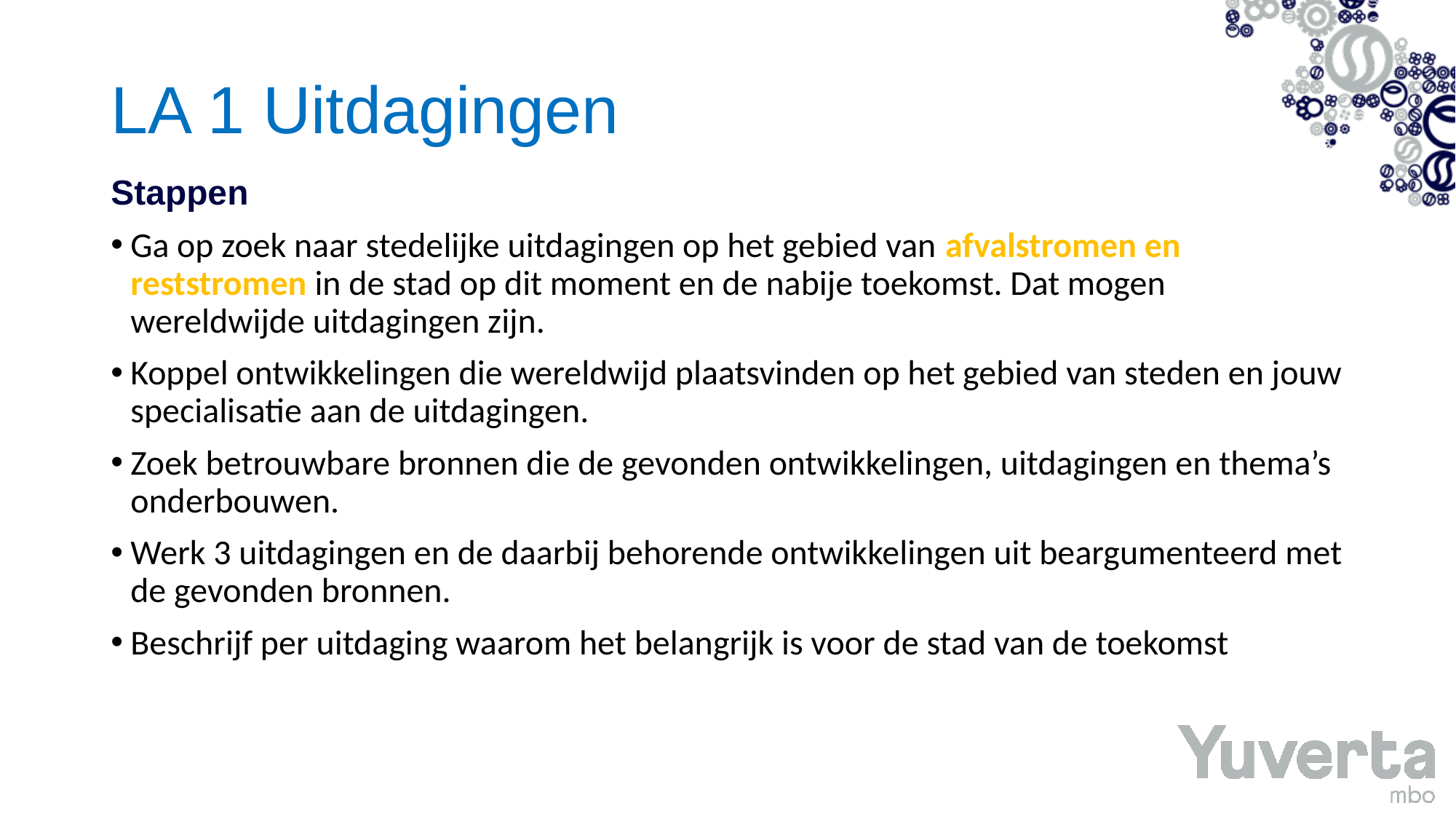

# LA 1 Uitdagingen
Stappen
Ga op zoek naar stedelijke uitdagingen op het gebied van afvalstromen en reststromen in de stad op dit moment en de nabije toekomst. Dat mogen wereldwijde uitdagingen zijn.
Koppel ontwikkelingen die wereldwijd plaatsvinden op het gebied van steden en jouw specialisatie aan de uitdagingen.
Zoek betrouwbare bronnen die de gevonden ontwikkelingen, uitdagingen en thema’s onderbouwen.
Werk 3 uitdagingen en de daarbij behorende ontwikkelingen uit beargumenteerd met de gevonden bronnen.
Beschrijf per uitdaging waarom het belangrijk is voor de stad van de toekomst